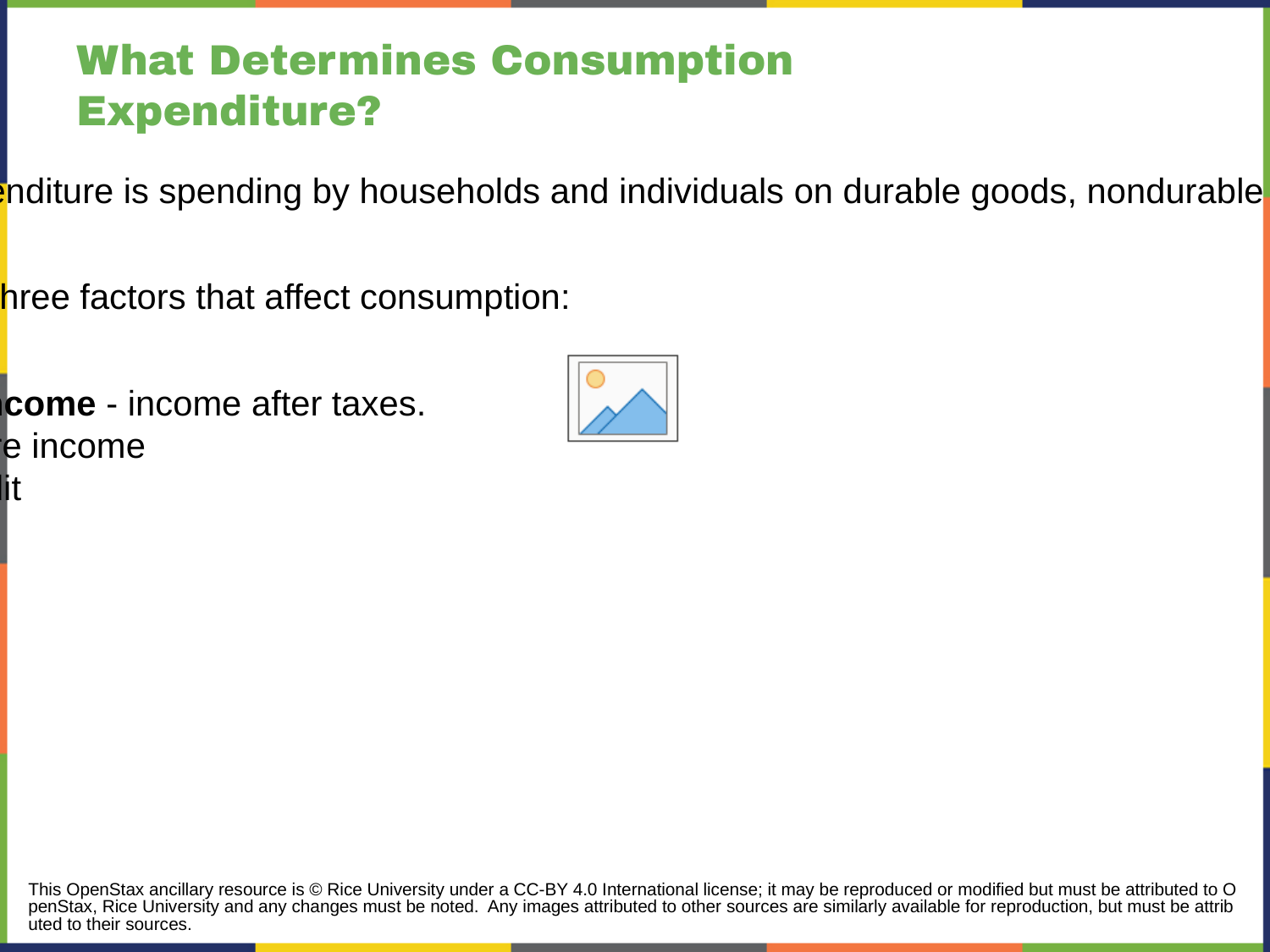

# What Determines Consumption
Expenditure?
Consumption expenditure is spending by households and individuals on durable goods, nondurable goods, and services.

Keynes identified three factors that affect consumption:

Disposable income - income after taxes.
Expected future income
Wealth or credit
This OpenStax ancillary resource is © Rice University under a CC-BY 4.0 International license; it may be reproduced or modified but must be attributed to OpenStax, Rice University and any changes must be noted.  Any images attributed to other sources are similarly available for reproduction, but must be attributed to their sources.